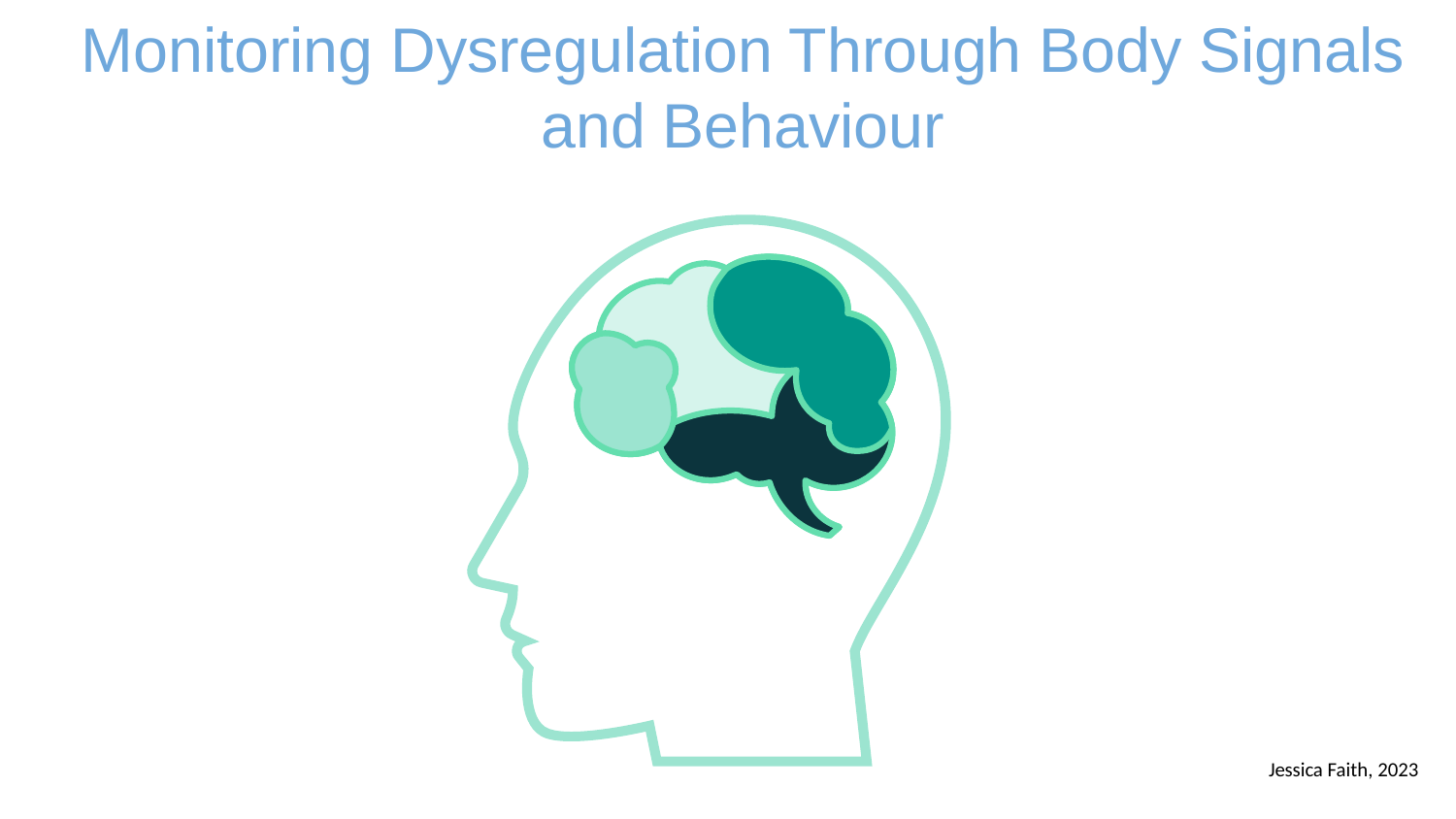

# Monitoring Dysregulation Through Body Signals and Behaviour

Jessica Faith, 2023